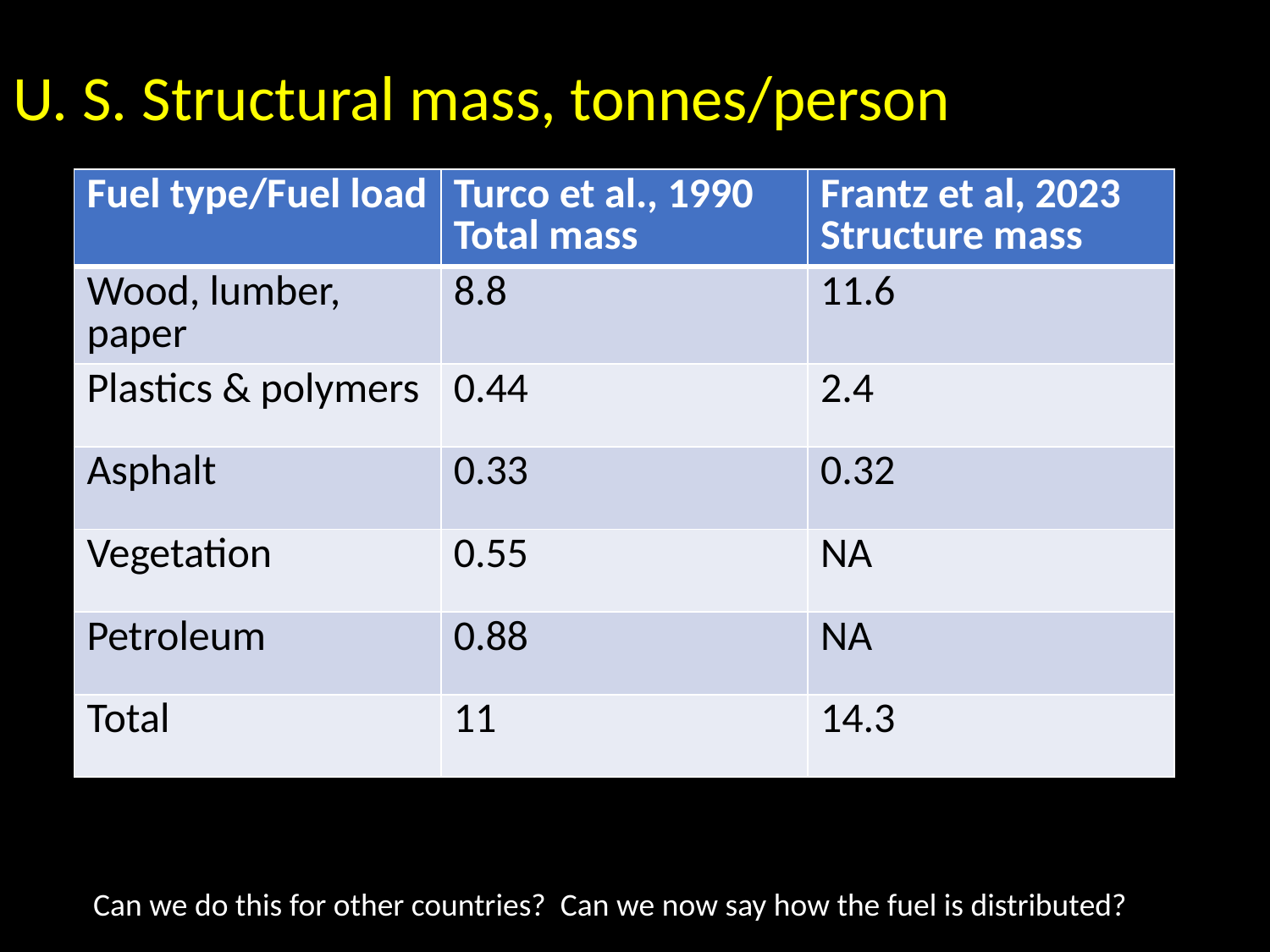

# U. S. Structural mass, tonnes/person
| Fuel type/Fuel load | Turco et al., 1990 Total mass | Frantz et al, 2023 Structure mass |
| --- | --- | --- |
| Wood, lumber, paper | 8.8 | 11.6 |
| Plastics & polymers | 0.44 | 2.4 |
| Asphalt | 0.33 | 0.32 |
| Vegetation | 0.55 | NA |
| Petroleum | 0.88 | NA |
| Total | 11 | 14.3 |
Can we do this for other countries?  Can we now say how the fuel is distributed?